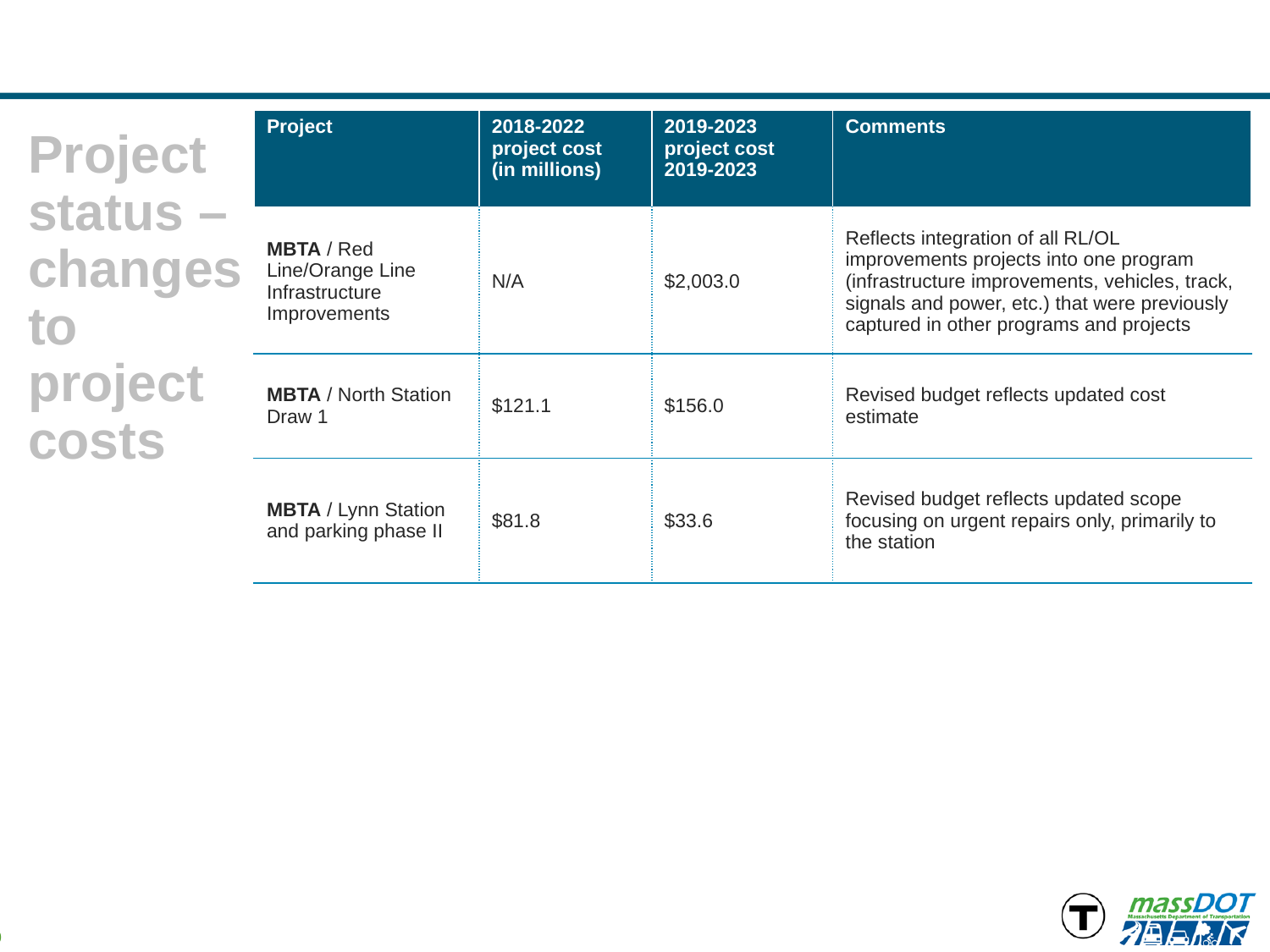

| Project | 2018-2022 project cost (in millions) | 2019-2023 project cost 2019-2023 | Comments |
| --- | --- | --- | --- |
| MBTA / Red Line/Orange Line Infrastructure Improvements | N/A | $2,003.0 | Reflects integration of all RL/OL improvements projects into one program (infrastructure improvements, vehicles, track, signals and power, etc.) that were previously captured in other programs and projects |
| MBTA / North Station Draw 1 | $121.1 | $156.0 | Revised budget reflects updated cost estimate |
| MBTA / Lynn Station and parking phase II | $81.8 | $33.6 | Revised budget reflects updated scope focusing on urgent repairs only, primarily to the station |
Project status – changes to project costs